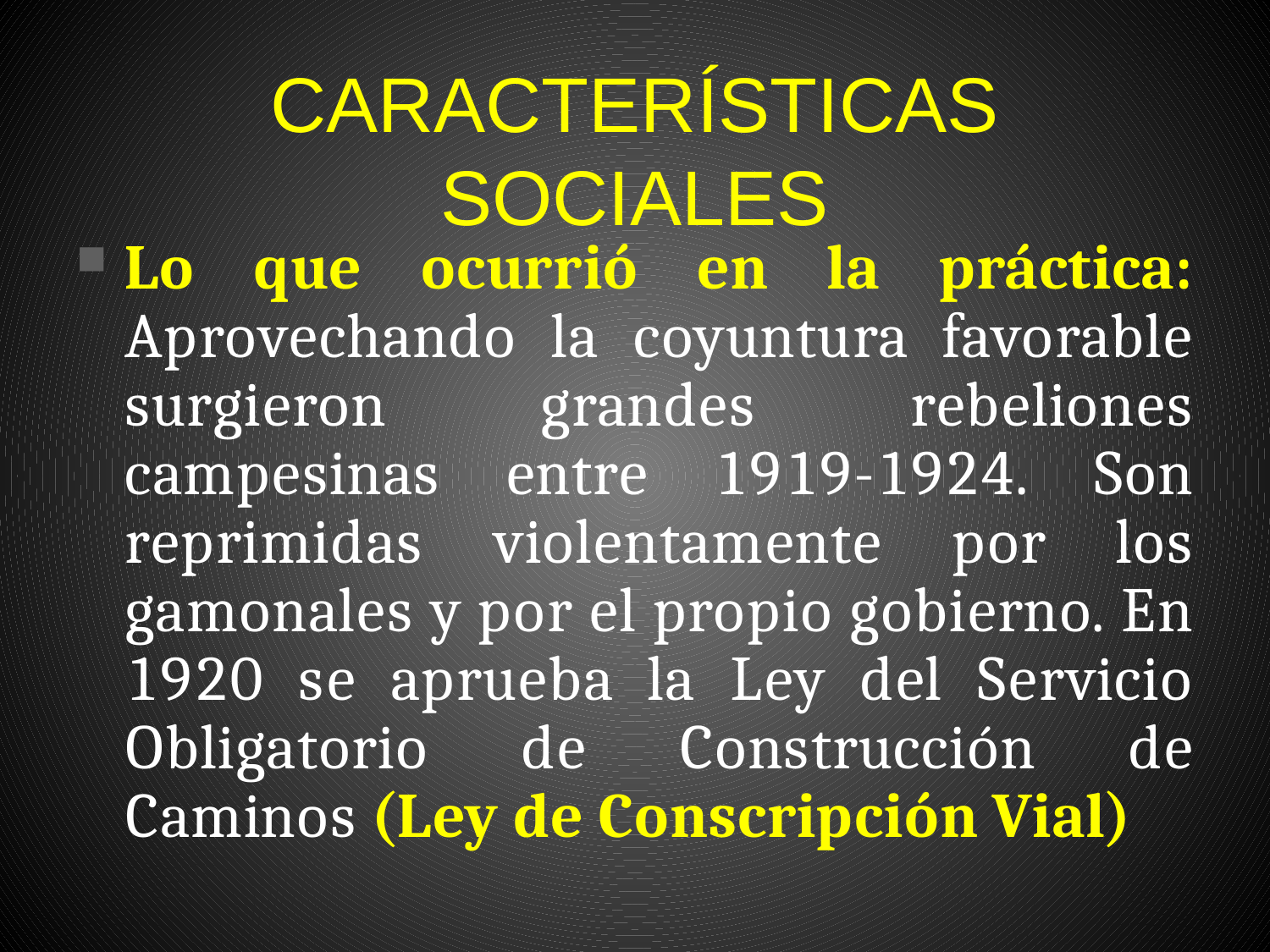

# CARACTERÍSTICAS SOCIALES
Lo que ocurrió en la práctica: Aprovechando la coyuntura favorable surgieron grandes rebeliones campesinas entre 1919-1924. Son reprimidas violentamente por los gamonales y por el propio gobierno. En 1920 se aprueba la Ley del Servicio Obligatorio de Construcción de Caminos (Ley de Conscripción Vial)